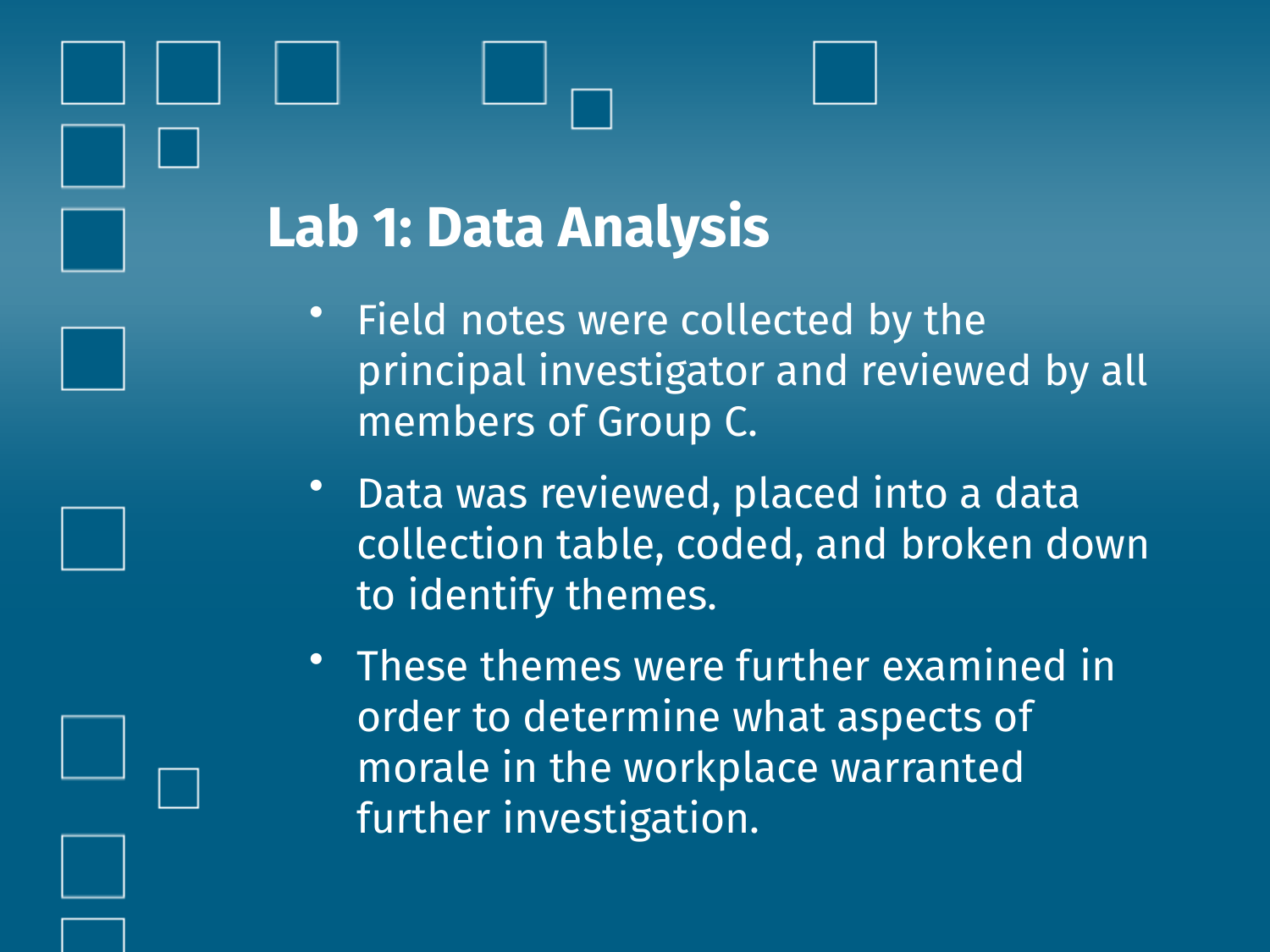

# Lab 1: Data Analysis
Field notes were collected by the principal investigator and reviewed by all members of Group C.
Data was reviewed, placed into a data collection table, coded, and broken down to identify themes.
These themes were further examined in order to determine what aspects of morale in the workplace warranted further investigation.